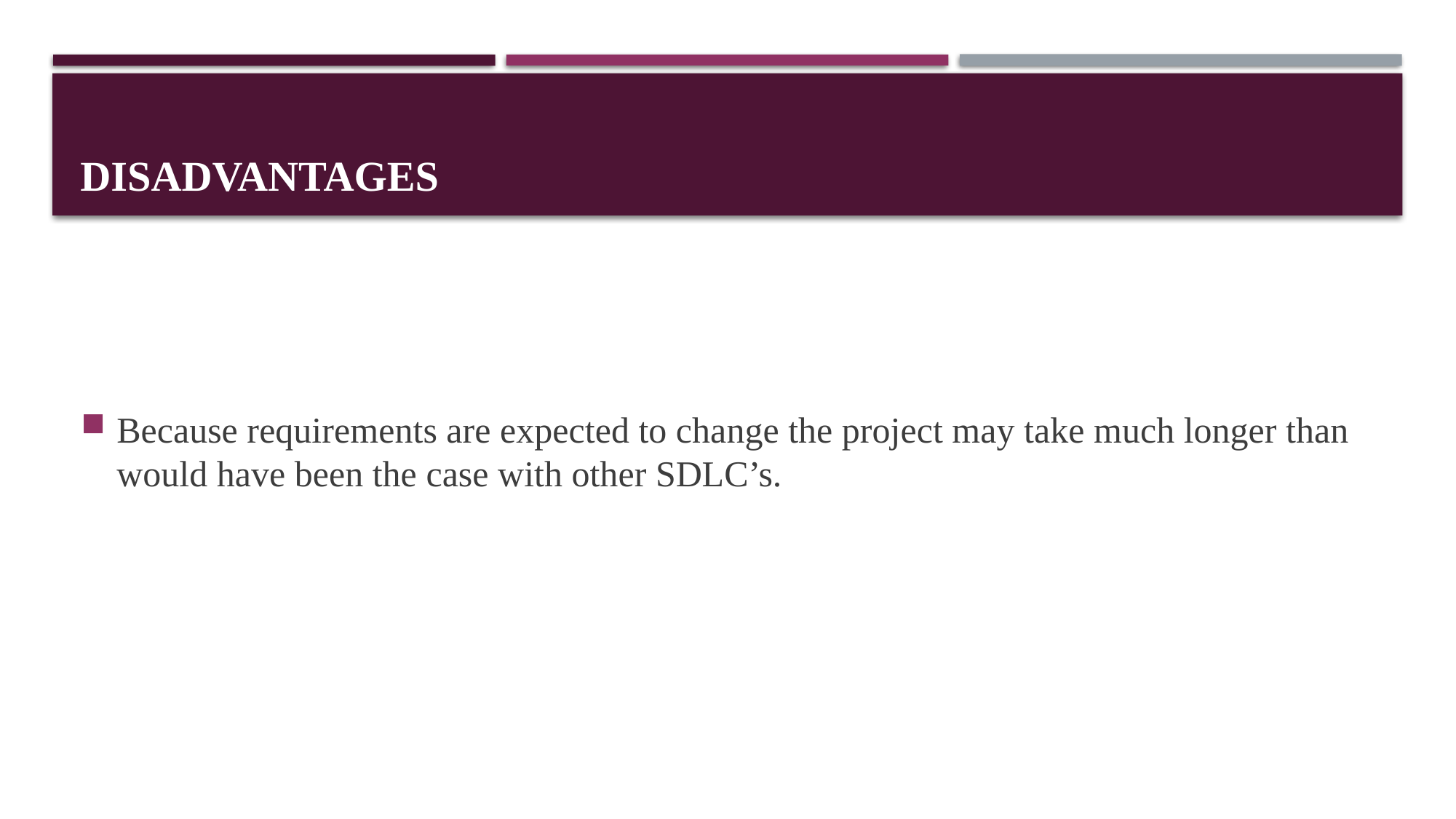

# Disadvantages
Because requirements are expected to change the project may take much longer than would have been the case with other SDLC’s.